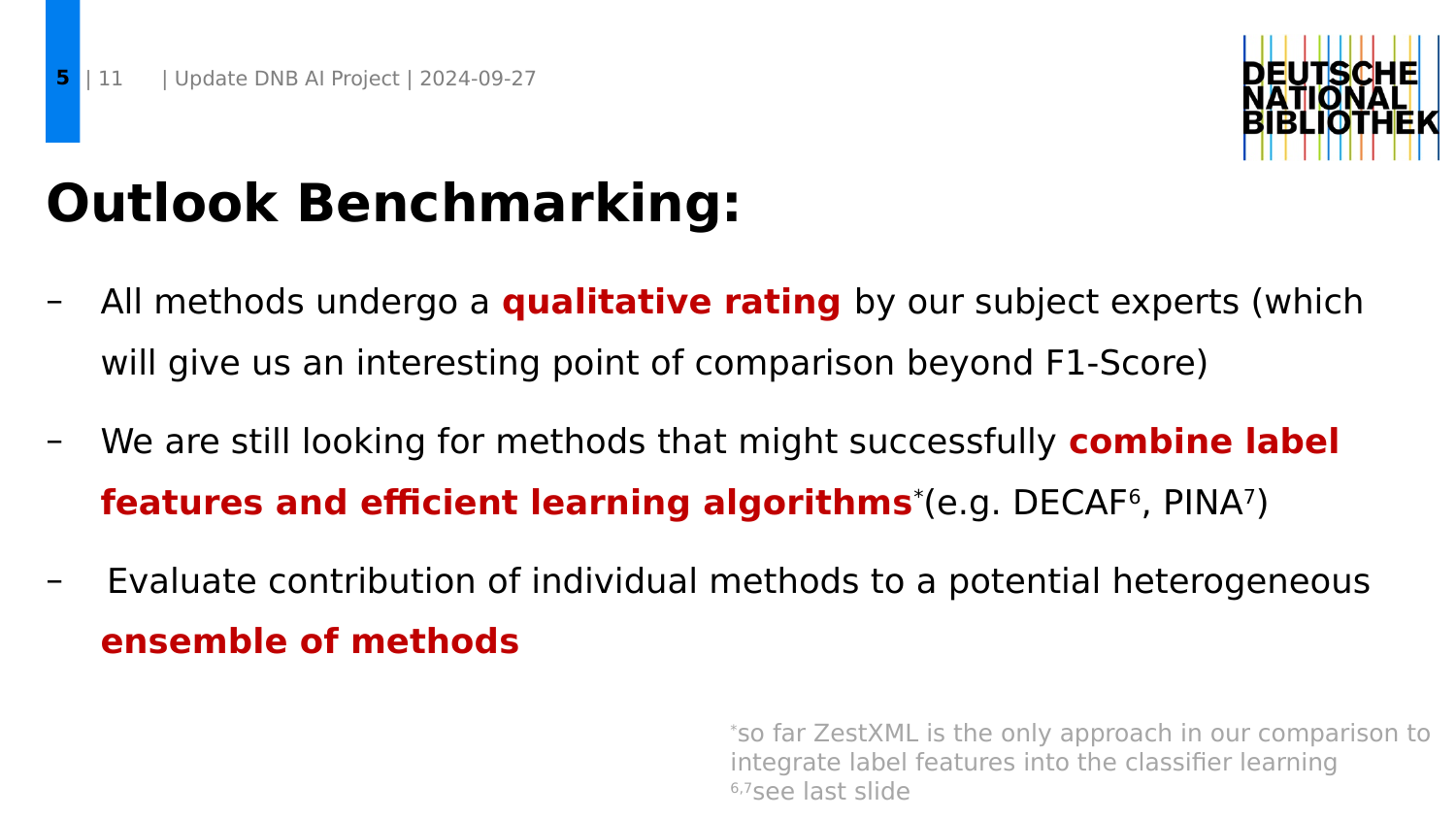

5
| 11      | Update DNB AI Project | 2024-09-27
# Outlook Benchmarking:
All methods undergo a qualitative rating by our subject experts (which will give us an interesting point of comparison beyond F1-Score)
We are still looking for methods that might successfully combine label features and efficient learning algorithms*(e.g. DECAF6, PINA7)
 Evaluate contribution of individual methods to a potential heterogeneous ensemble of methods
*so far ZestXML is the only approach in our comparison to integrate label features into the classifier learning
6,7see last slide